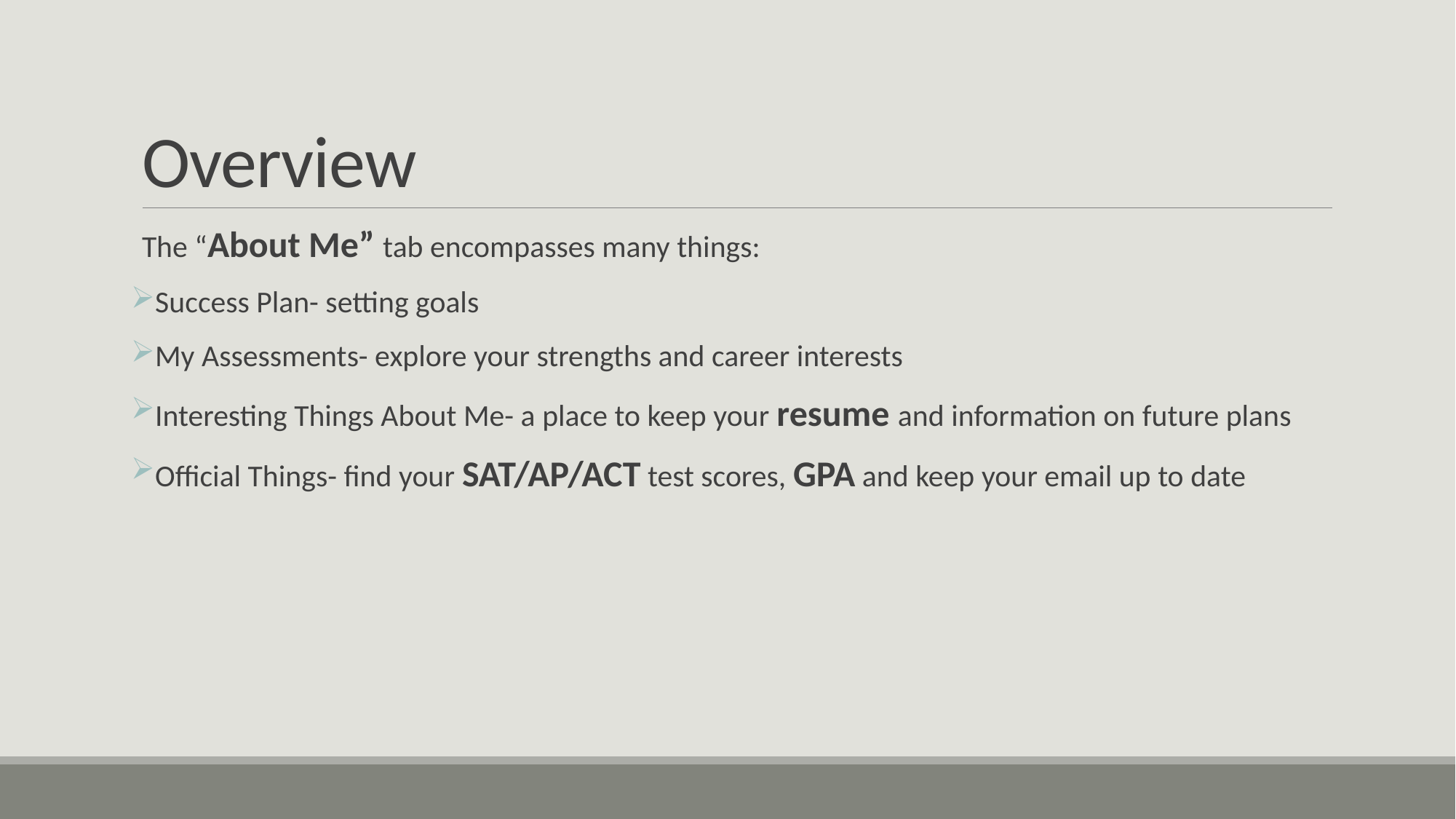

# Overview
The “About Me” tab encompasses many things:
Success Plan- setting goals
My Assessments- explore your strengths and career interests
Interesting Things About Me- a place to keep your resume and information on future plans
Official Things- find your SAT/AP/ACT test scores, GPA and keep your email up to date